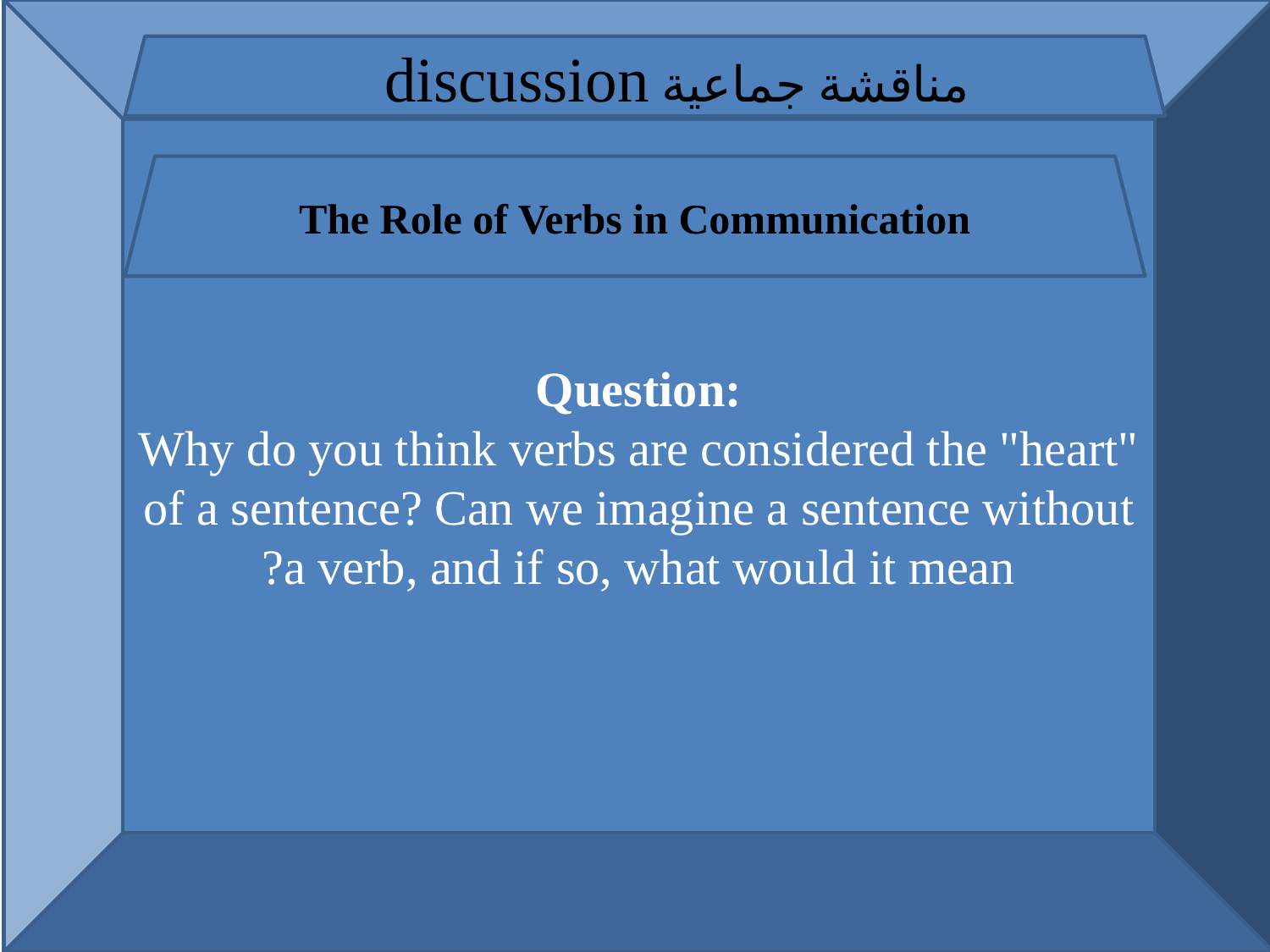

Question:
Why do you think verbs are considered the "heart" of a sentence? Can we imagine a sentence without a verb, and if so, what would it mean?
مناقشة جماعية discussion
The Role of Verbs in Communication